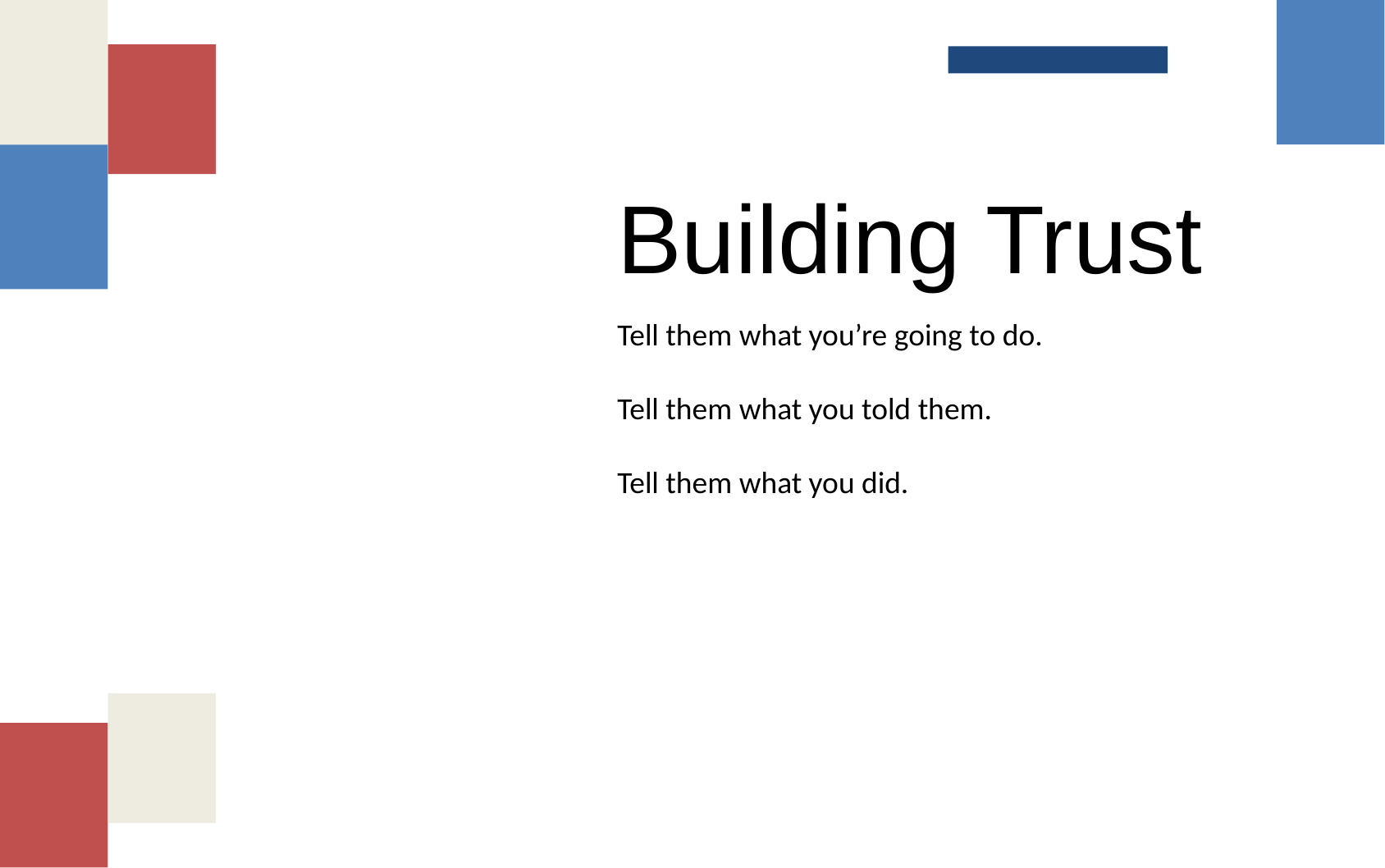

# Building Trust
Tell them what you’re going to do.

Tell them what you told them.

Tell them what you did.